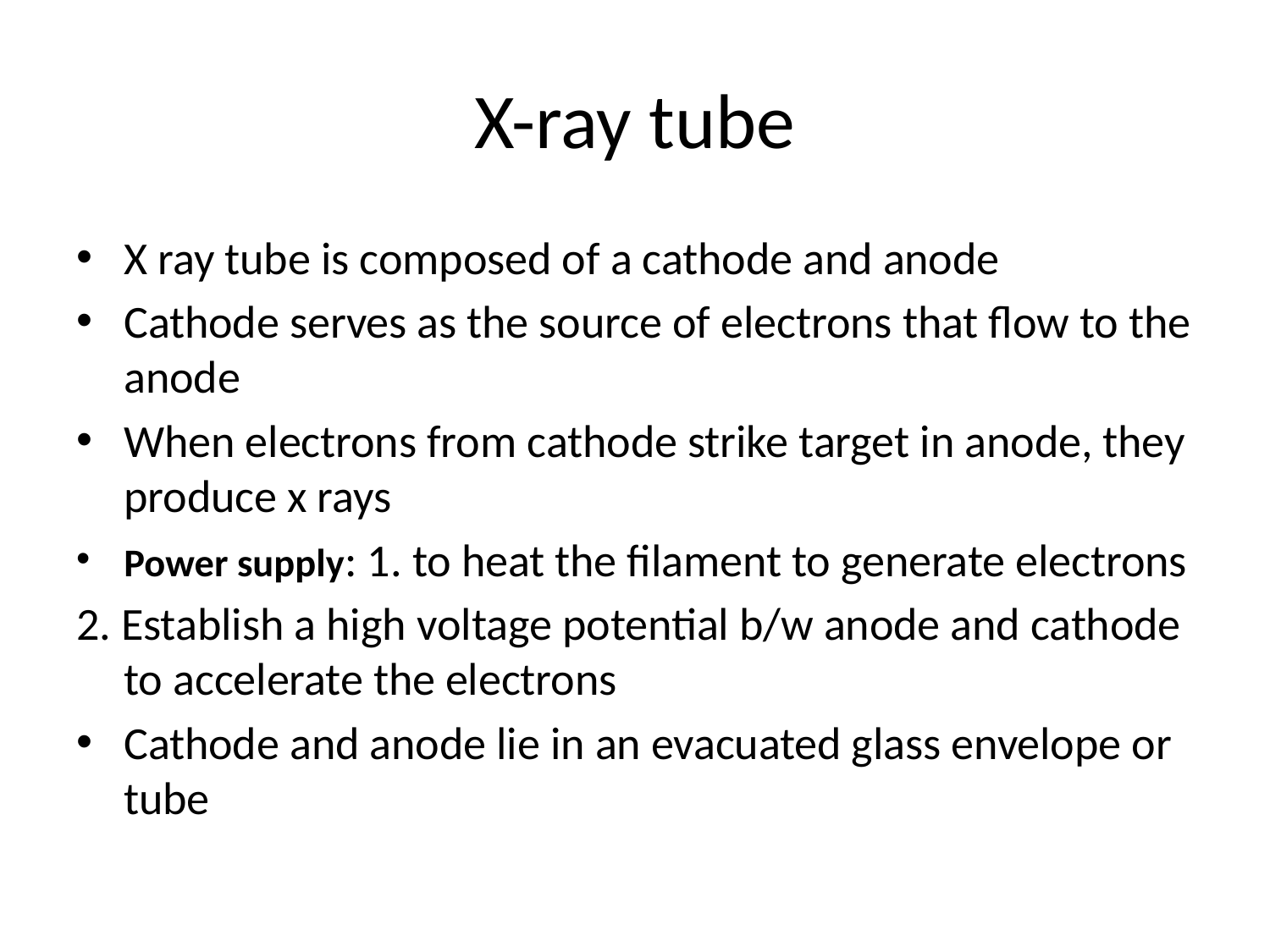

# X-ray tube
X ray tube is composed of a cathode and anode
Cathode serves as the source of electrons that flow to the anode
When electrons from cathode strike target in anode, they produce x rays
Power supply: 1. to heat the filament to generate electrons
2. Establish a high voltage potential b/w anode and cathode to accelerate the electrons
Cathode and anode lie in an evacuated glass envelope or tube